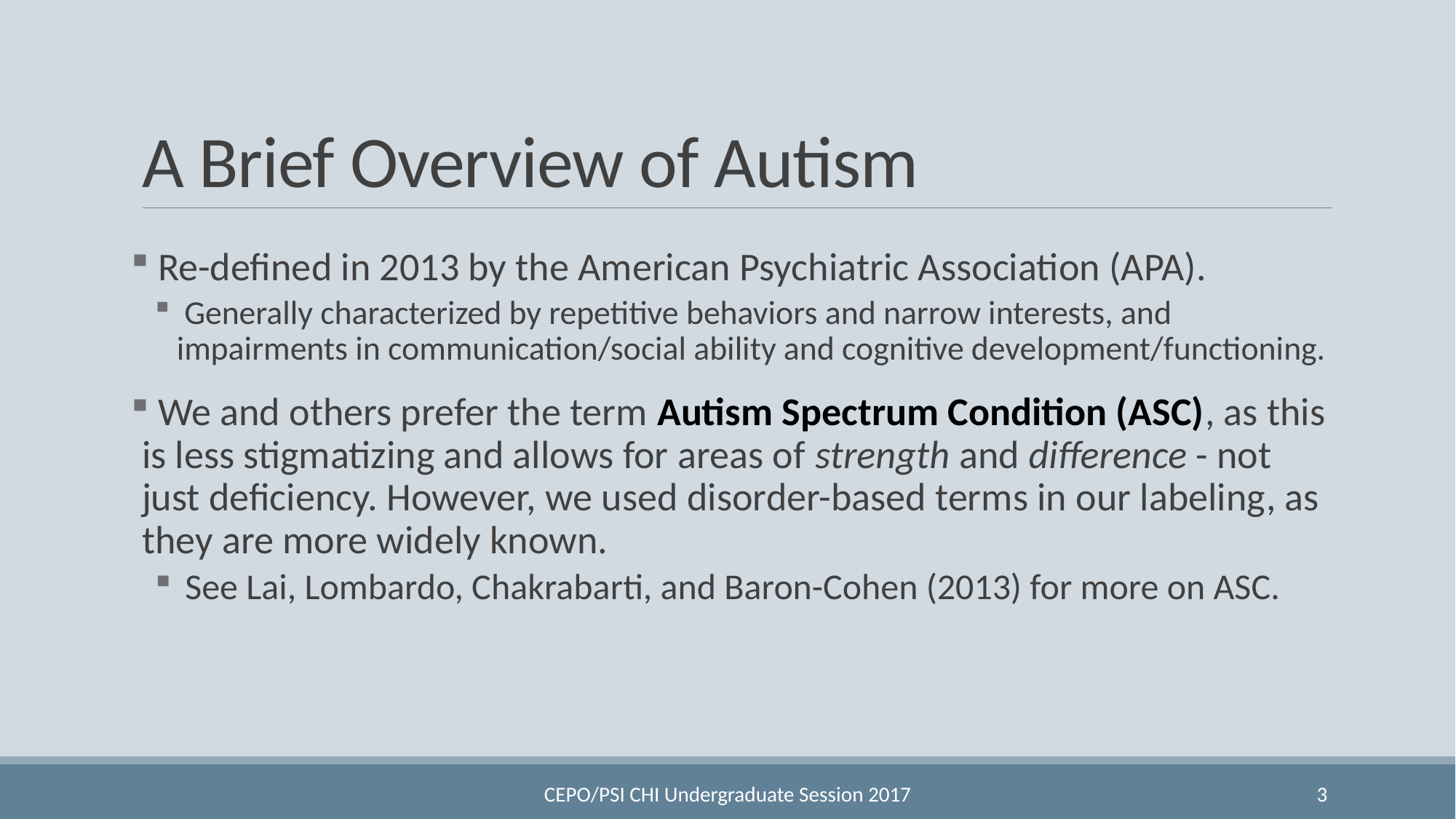

# A Brief Overview of Autism
 Re-defined in 2013 by the American Psychiatric Association (APA).
 Generally characterized by repetitive behaviors and narrow interests, and impairments in communication/social ability and cognitive development/functioning.
 We and others prefer the term Autism Spectrum Condition (ASC), as this is less stigmatizing and allows for areas of strength and difference - not just deficiency. However, we used disorder-based terms in our labeling, as they are more widely known.
 See Lai, Lombardo, Chakrabarti, and Baron-Cohen (2013) for more on ASC.

CEPO/PSI CHI Undergraduate Session 2017
3